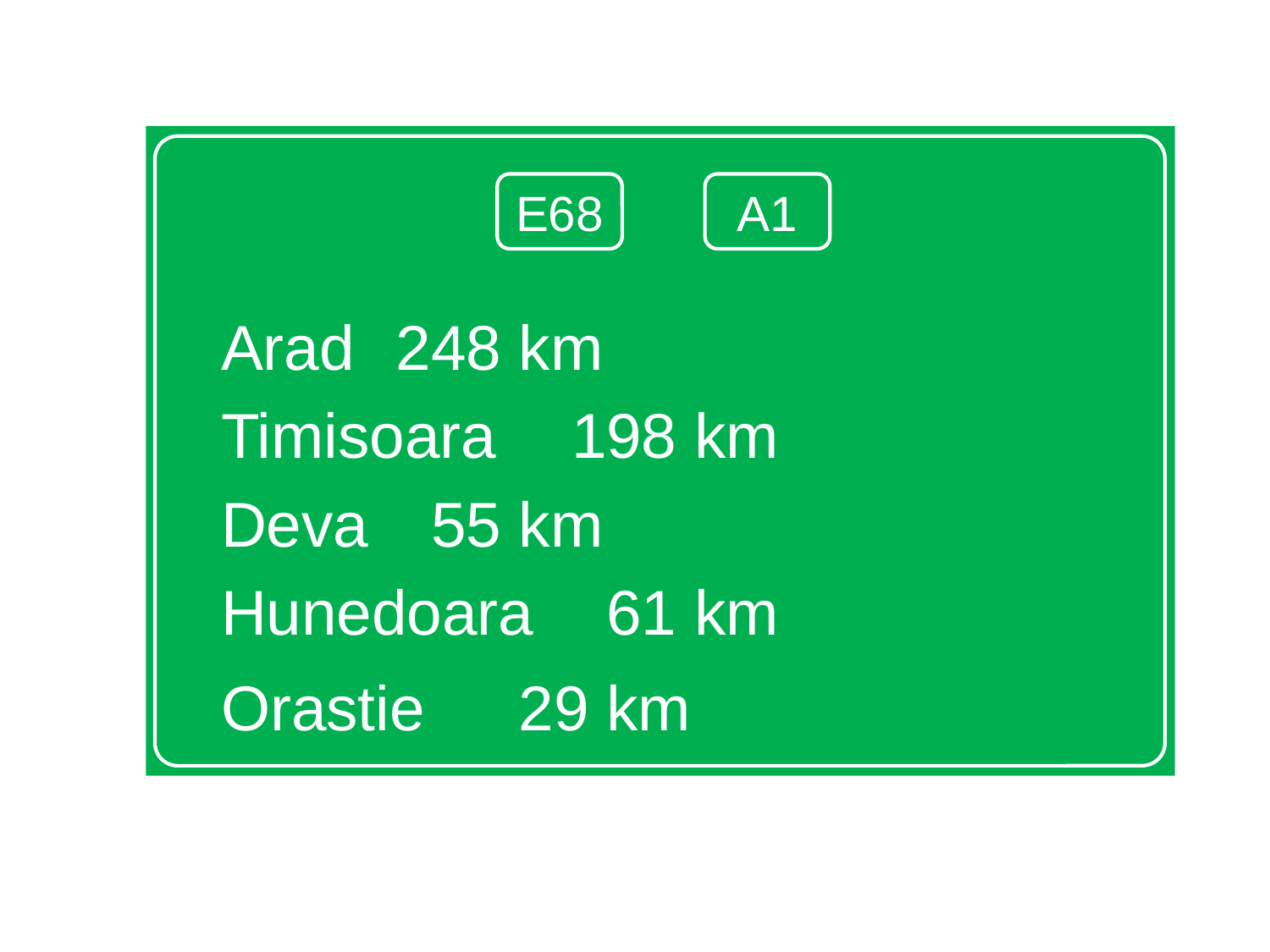

Arad				248 km
Timisoara			198 km
Deva				  55 km
Hunedoara			  61 km
Orastie				  29 km

E68
A1